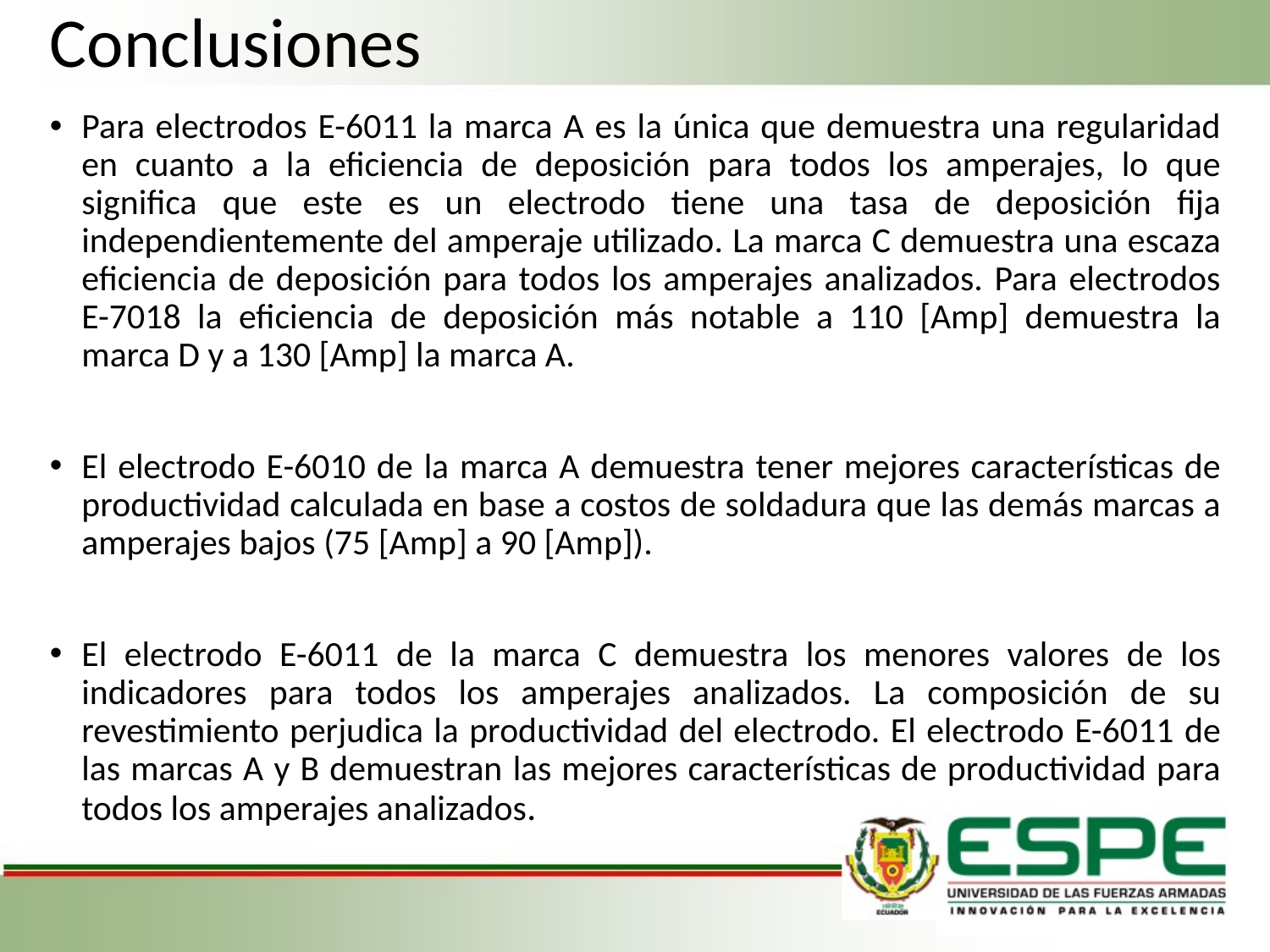

# Conclusiones
Para electrodos E-6011 la marca A es la única que demuestra una regularidad en cuanto a la eficiencia de deposición para todos los amperajes, lo que significa que este es un electrodo tiene una tasa de deposición fija independientemente del amperaje utilizado. La marca C demuestra una escaza eficiencia de deposición para todos los amperajes analizados. Para electrodos E-7018 la eficiencia de deposición más notable a 110 [Amp] demuestra la marca D y a 130 [Amp] la marca A.

El electrodo E-6010 de la marca A demuestra tener mejores características de productividad calculada en base a costos de soldadura que las demás marcas a amperajes bajos (75 [Amp] a 90 [Amp]).

El electrodo E-6011 de la marca C demuestra los menores valores de los indicadores para todos los amperajes analizados. La composición de su revestimiento perjudica la productividad del electrodo. El electrodo E-6011 de las marcas A y B demuestran las mejores características de productividad para todos los amperajes analizados.